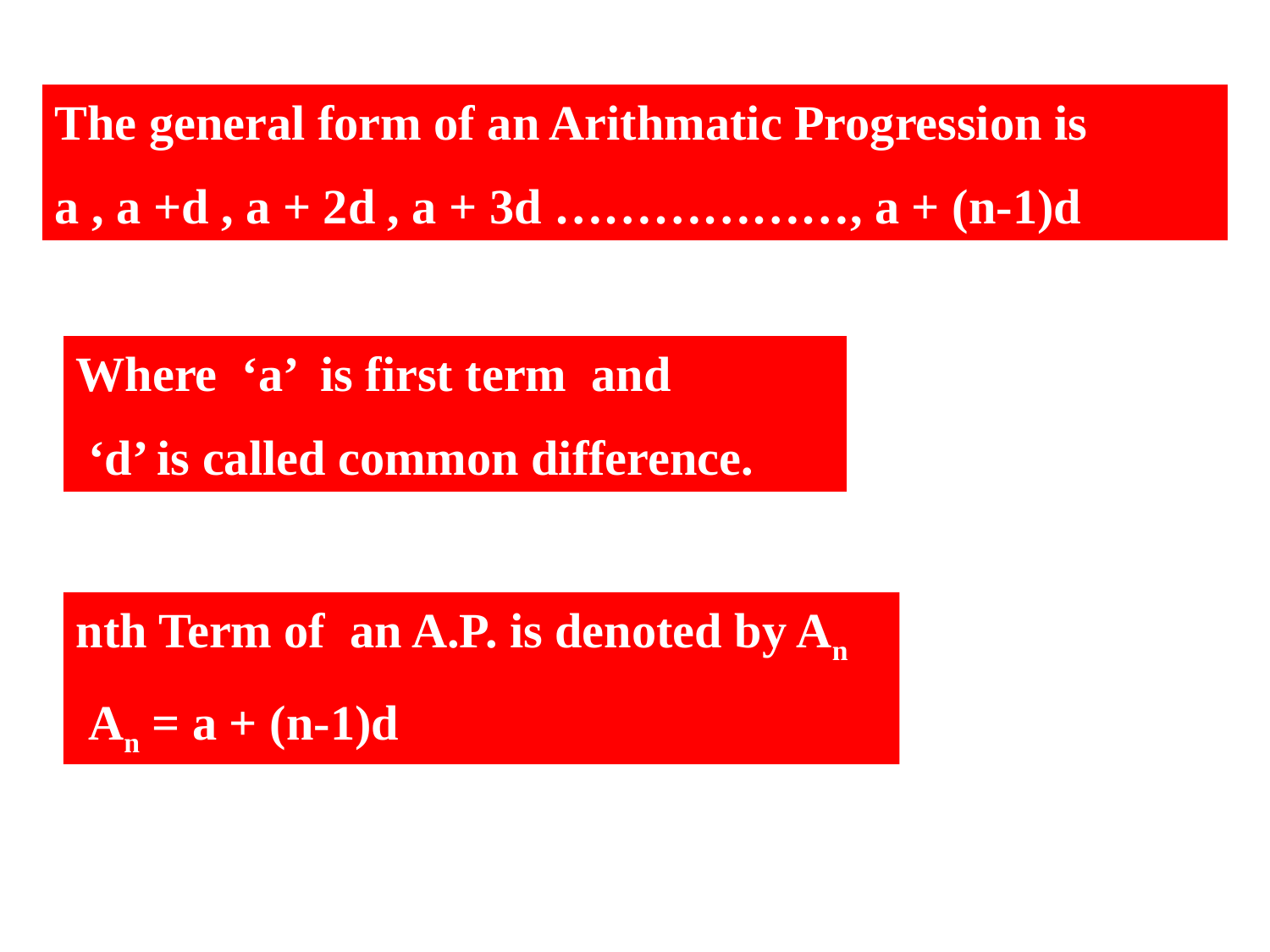

The general form of an Arithmatic Progression is
a , a +d , a + 2d , a + 3d ………………, a + (n-1)d
Where  ‘a’  is first term  and
 ‘d’ is called common difference.
nth Term of  an A.P. is denoted by An
 An = a + (n-1)d